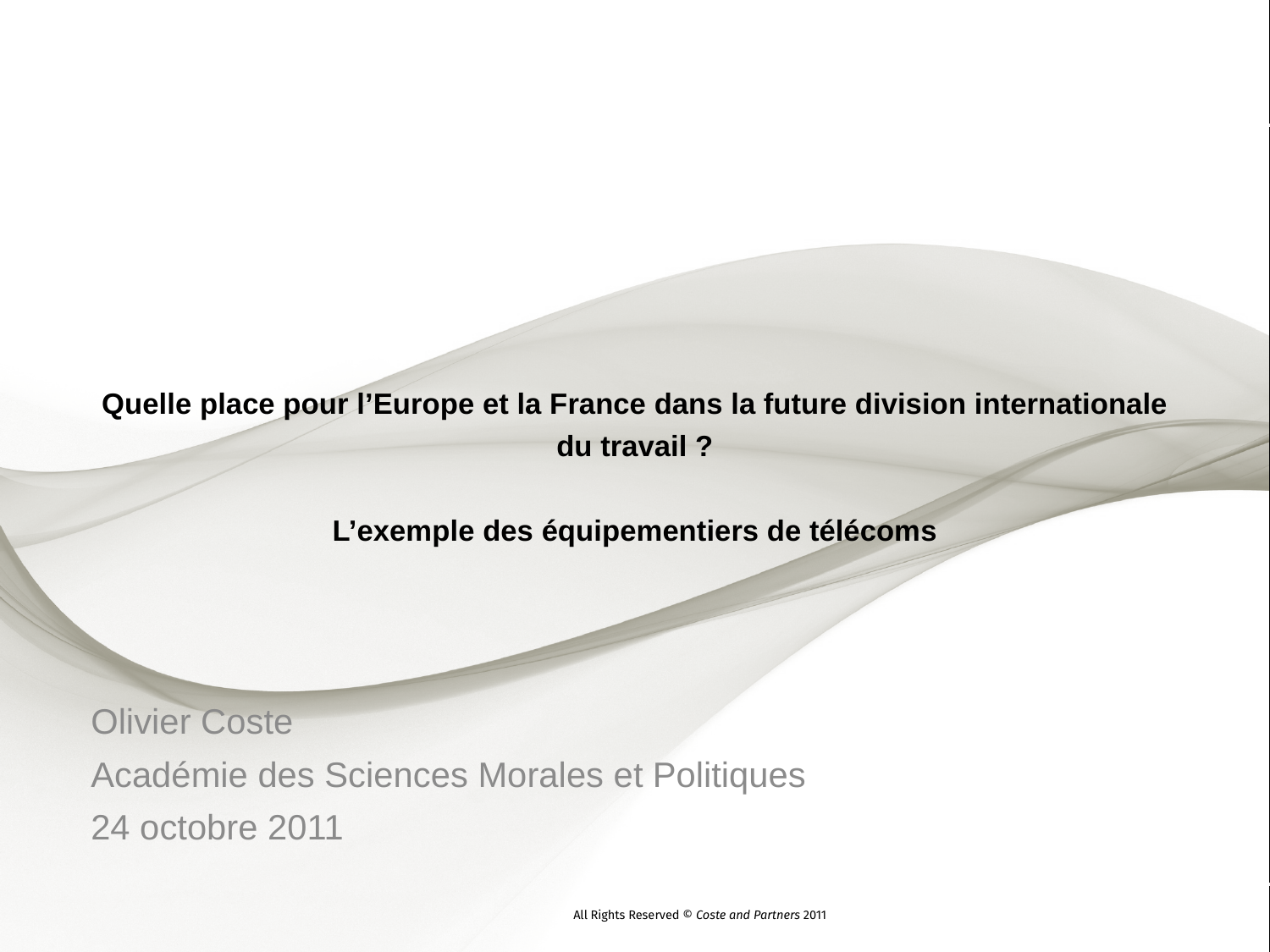

# Quelle place pour l’Europe et la France dans la future division internationale du travail ? L’exemple des équipementiers de télécoms

Olivier Coste
Académie des Sciences Morales et Politiques
24 octobre 2011